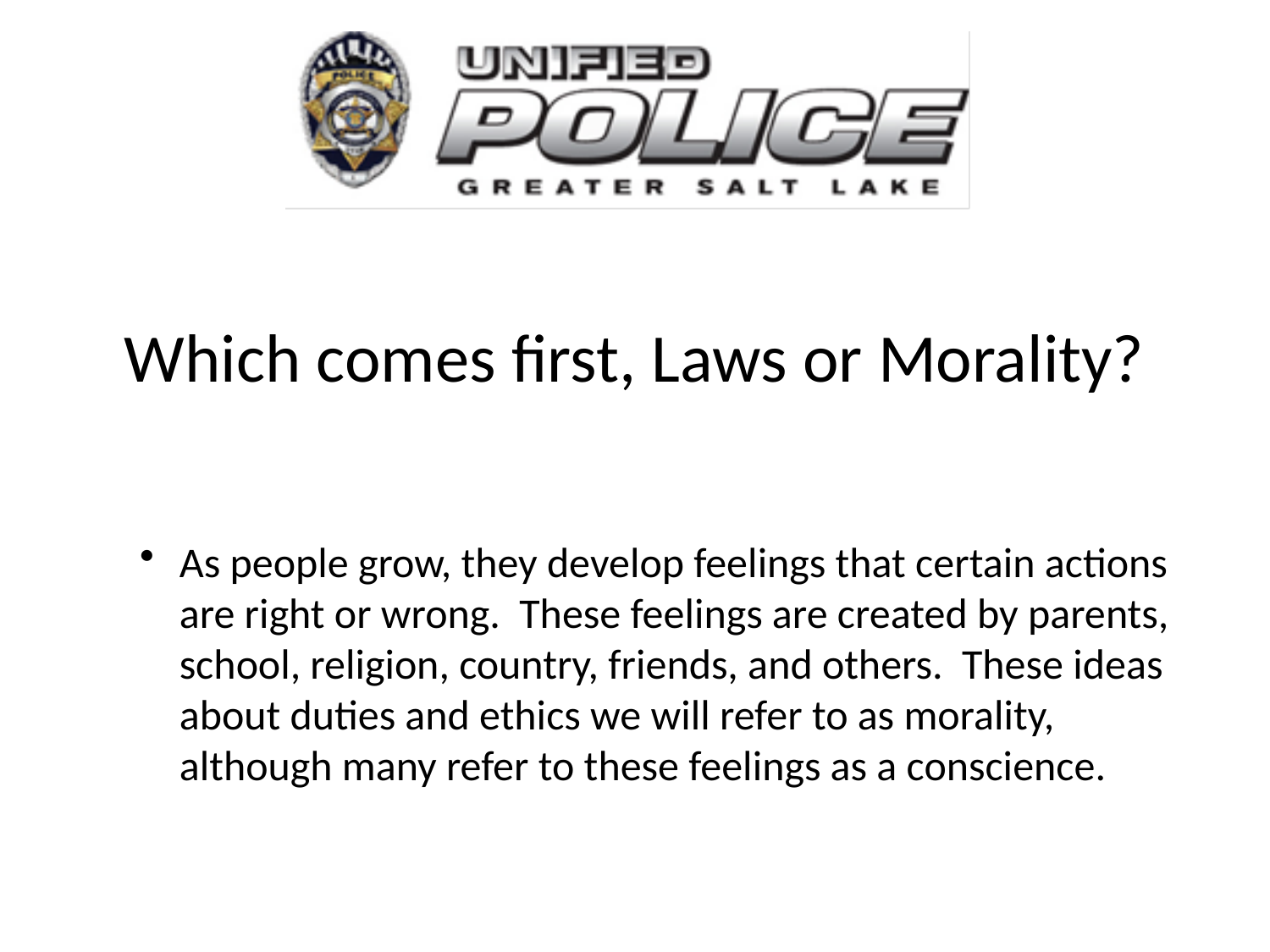

# Which comes first, Laws or Morality?

As people grow, they develop feelings that certain actions are right or wrong.  These feelings are created by parents, school, religion, country, friends, and others.  These ideas about duties and ethics we will refer to as morality, although many refer to these feelings as a conscience.